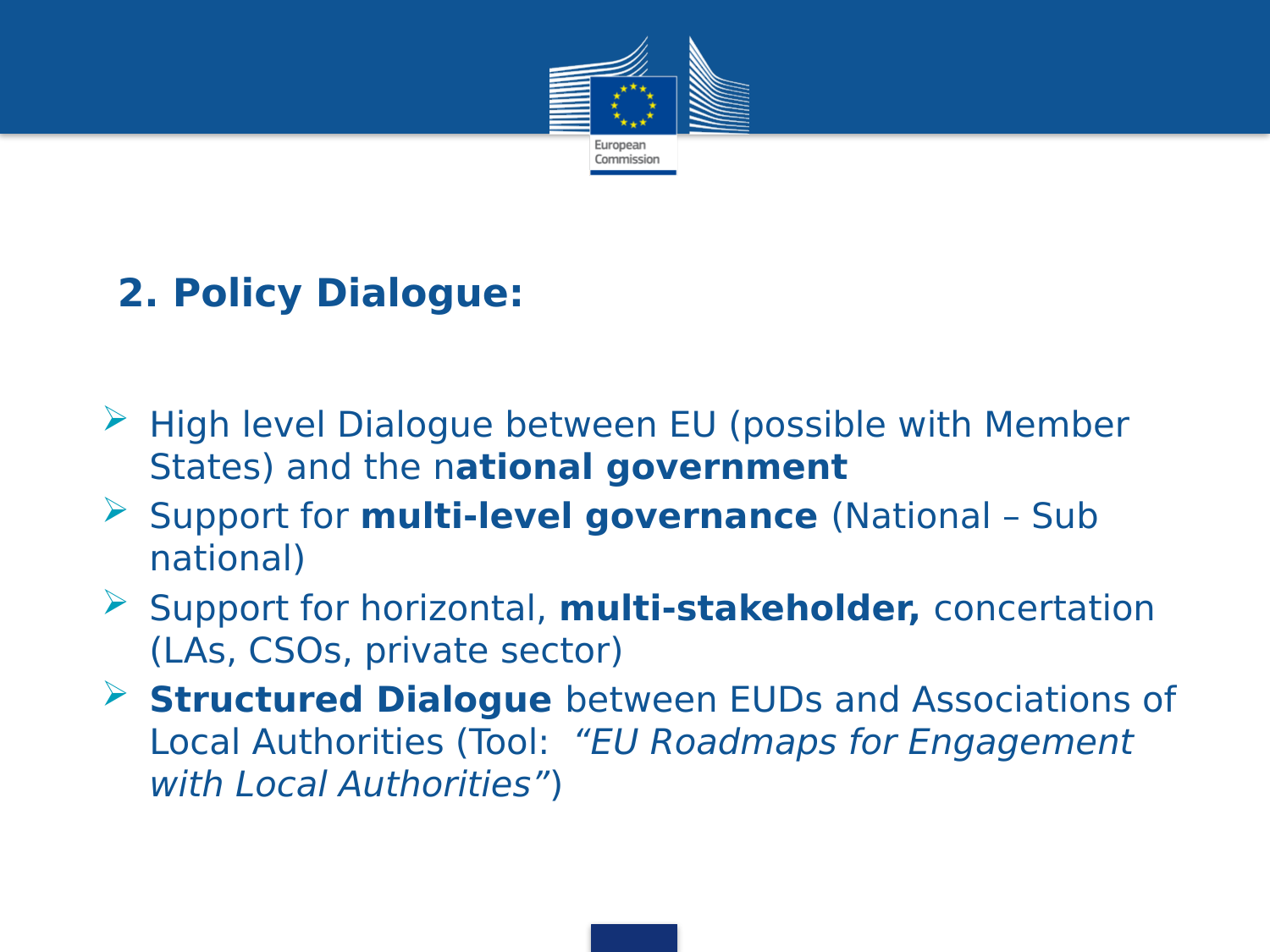

# 2. Policy Dialogue:

High level Dialogue between EU (possible with Member States) and the national government
Support for multi-level governance (National – Sub national)
Support for horizontal, multi-stakeholder, concertation (LAs, CSOs, private sector)
Structured Dialogue between EUDs and Associations of Local Authorities (Tool:  “EU Roadmaps for Engagement with Local Authorities”)